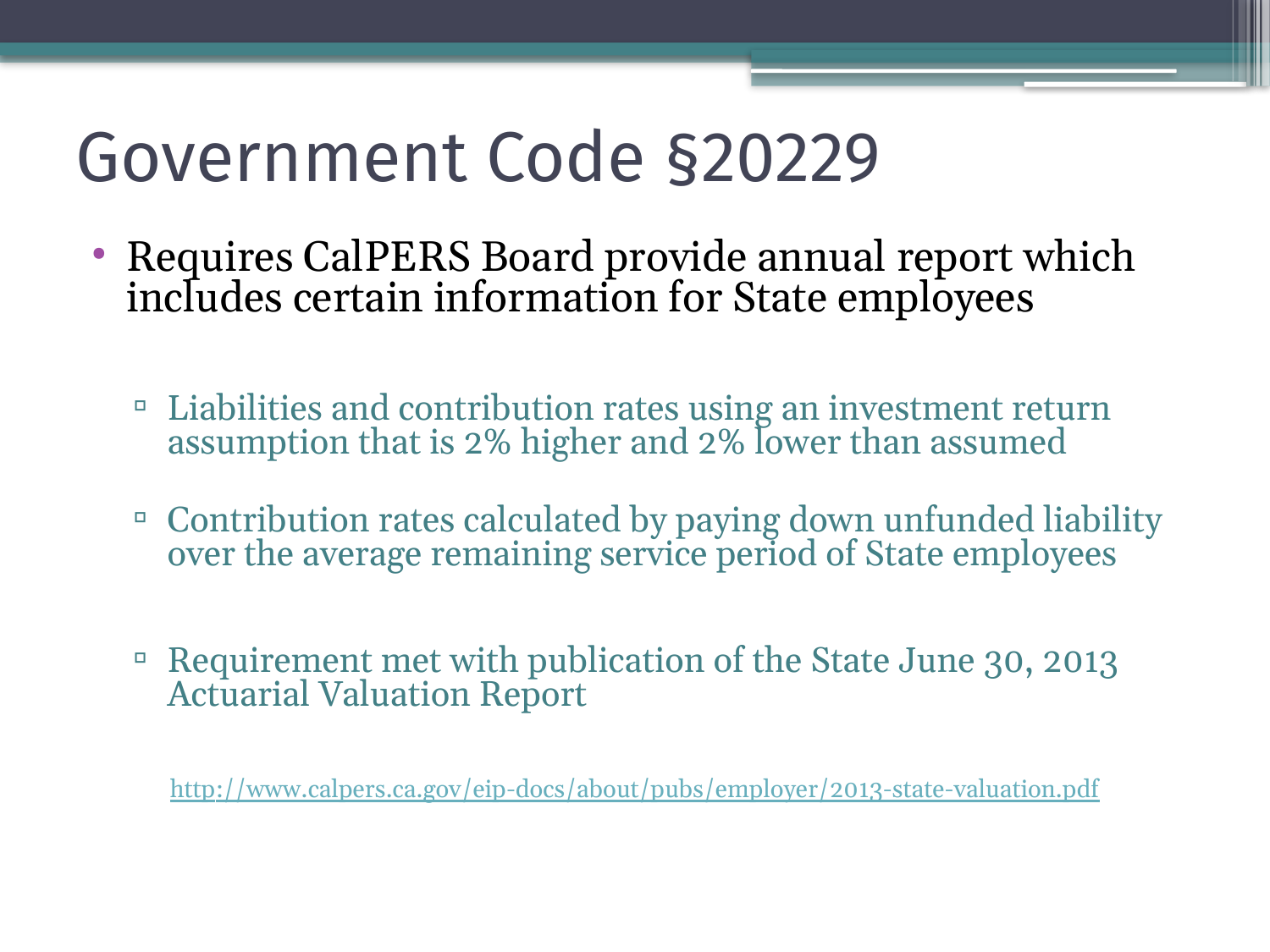

# Government Code §20229
Requires CalPERS Board provide annual report which includes certain information for State employees

Liabilities and contribution rates using an investment return assumption that is 2% higher and 2% lower than assumed

Contribution rates calculated by paying down unfunded liability over the average remaining service period of State employees

Requirement met with publication of the State June 30, 2013 Actuarial Valuation Report

http://www.calpers.ca.gov/eip-docs/about/pubs/employer/2013-state-valuation.pdf